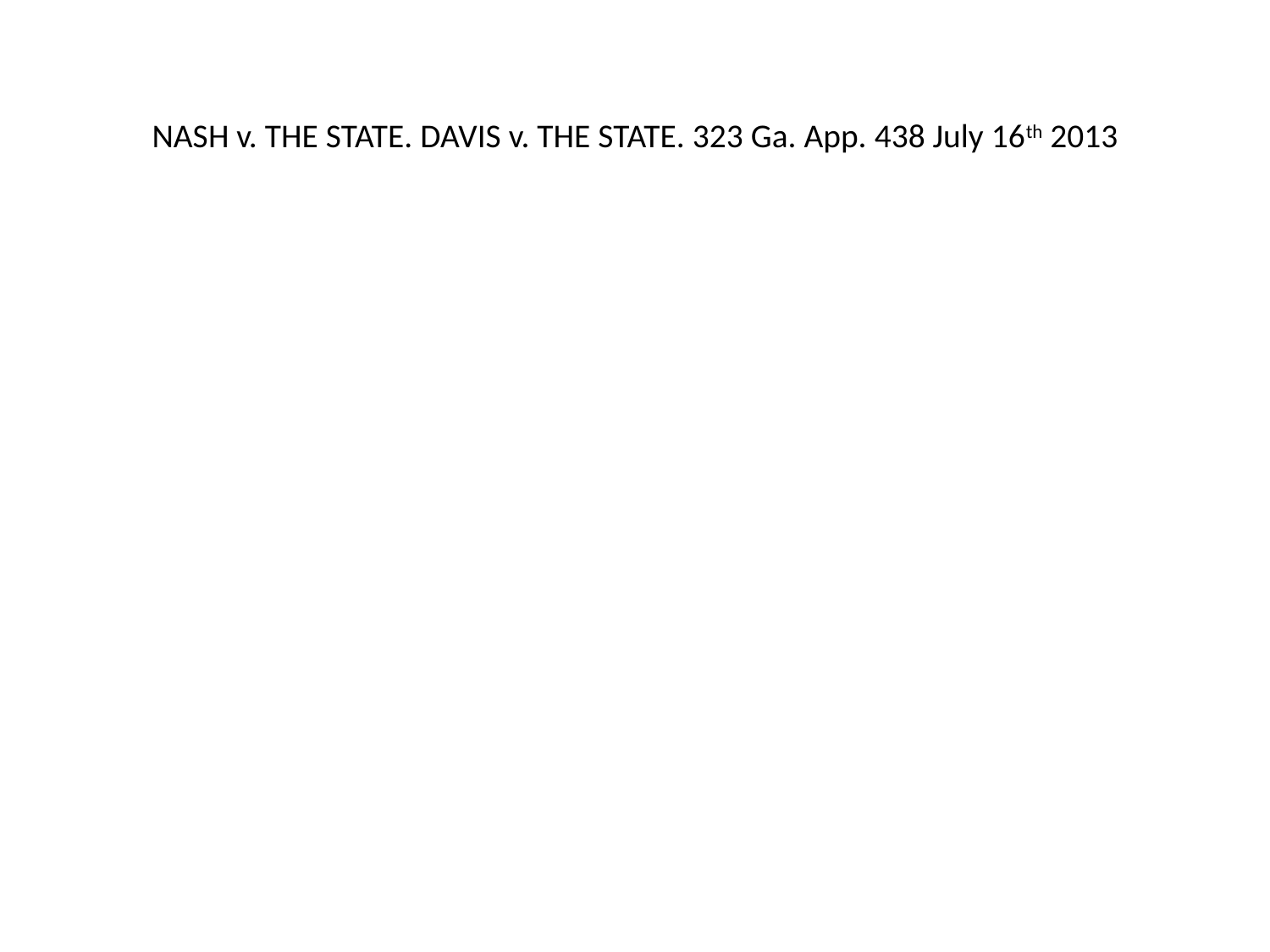

# NASH v. THE STATE. DAVIS v. THE STATE. 323 Ga. App. 438 July 16th 2013